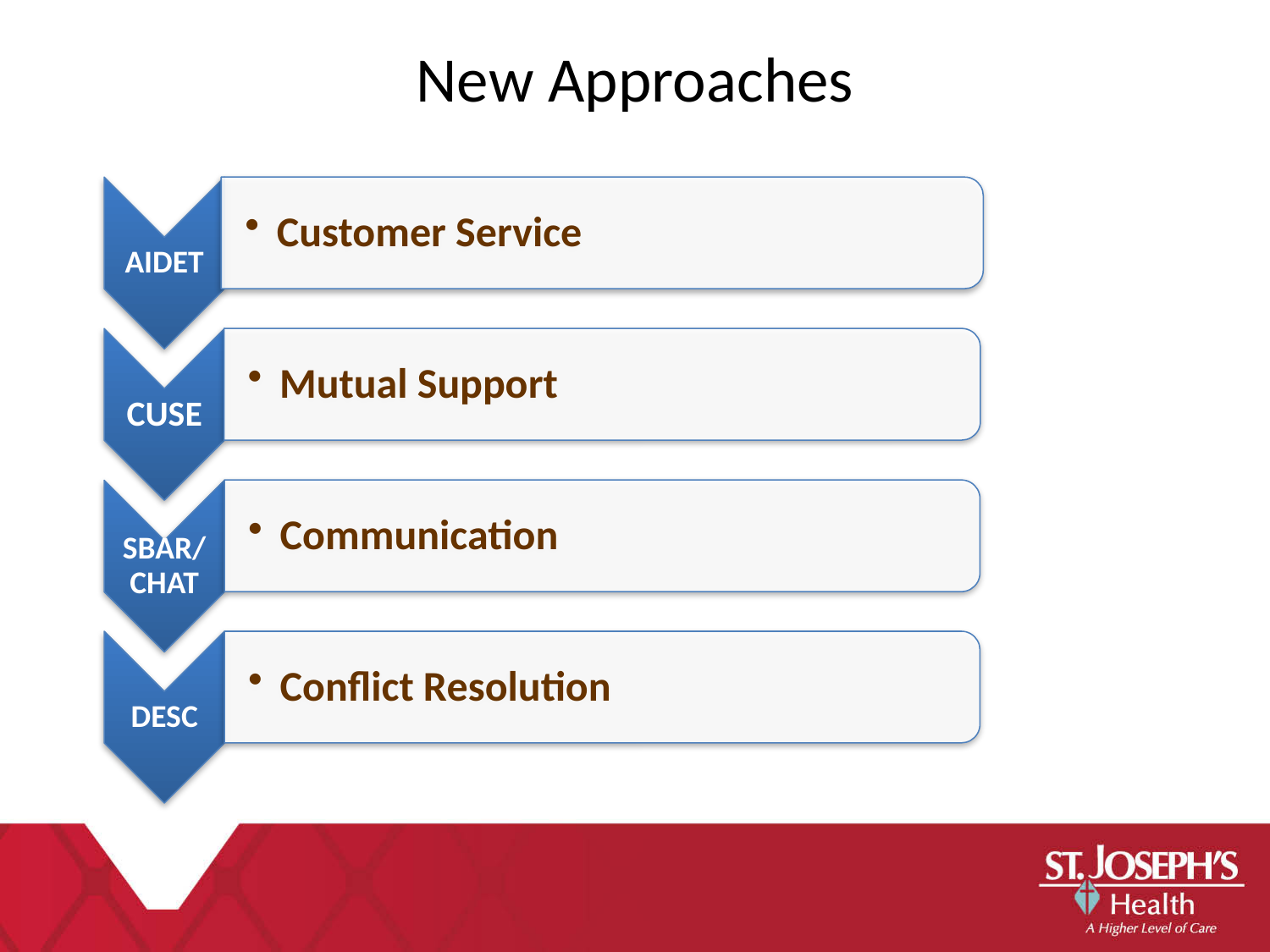

New Approaches
AIDET
Customer Service
CUSE
Mutual Support
SBAR/CHAT
Communication
DESC
Conflict Resolution